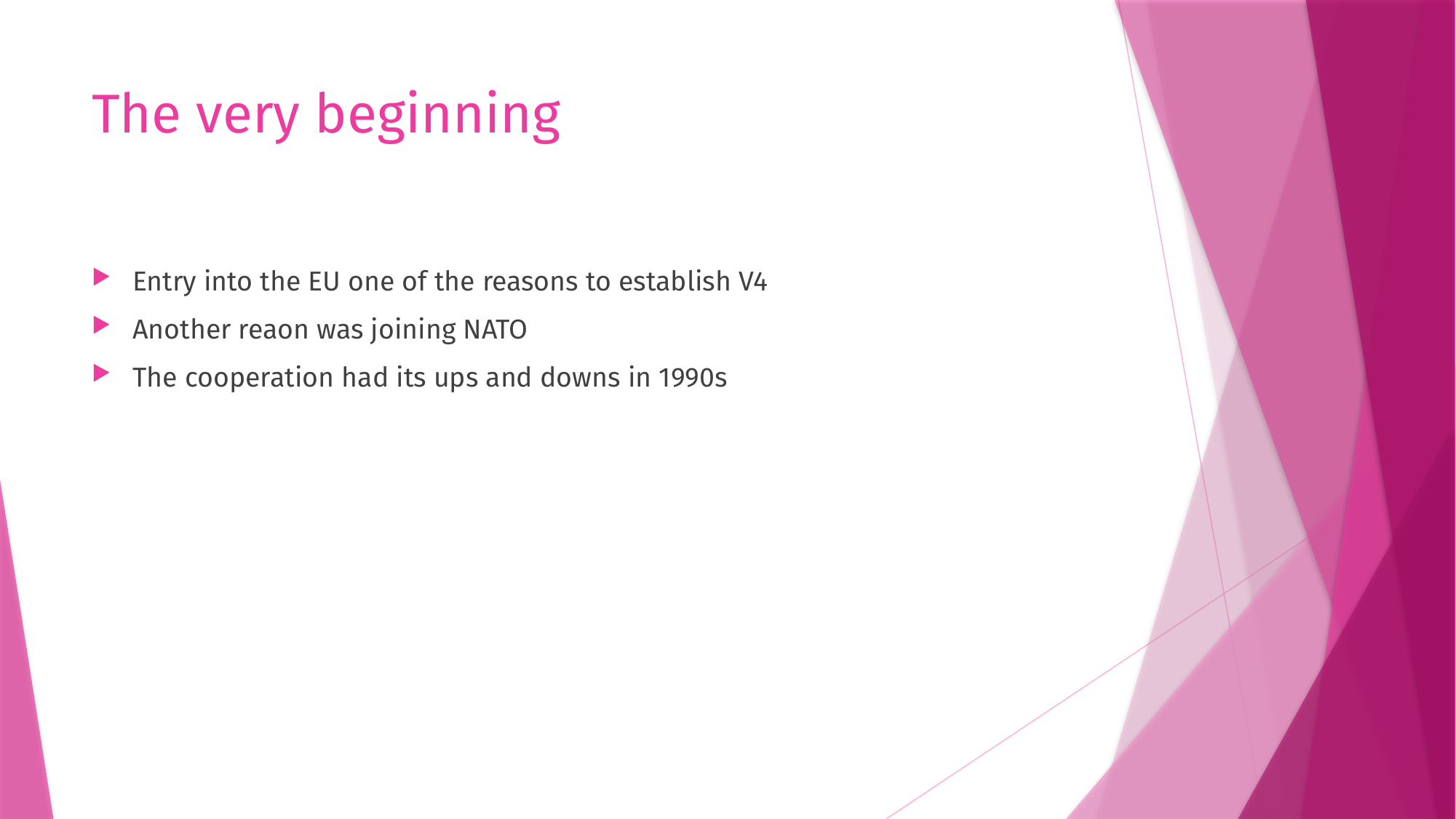

# The very beginning
Entry into the EU one of the reasons to establish V4
Another reaon was joining NATO
The cooperation had its ups and downs in 1990s